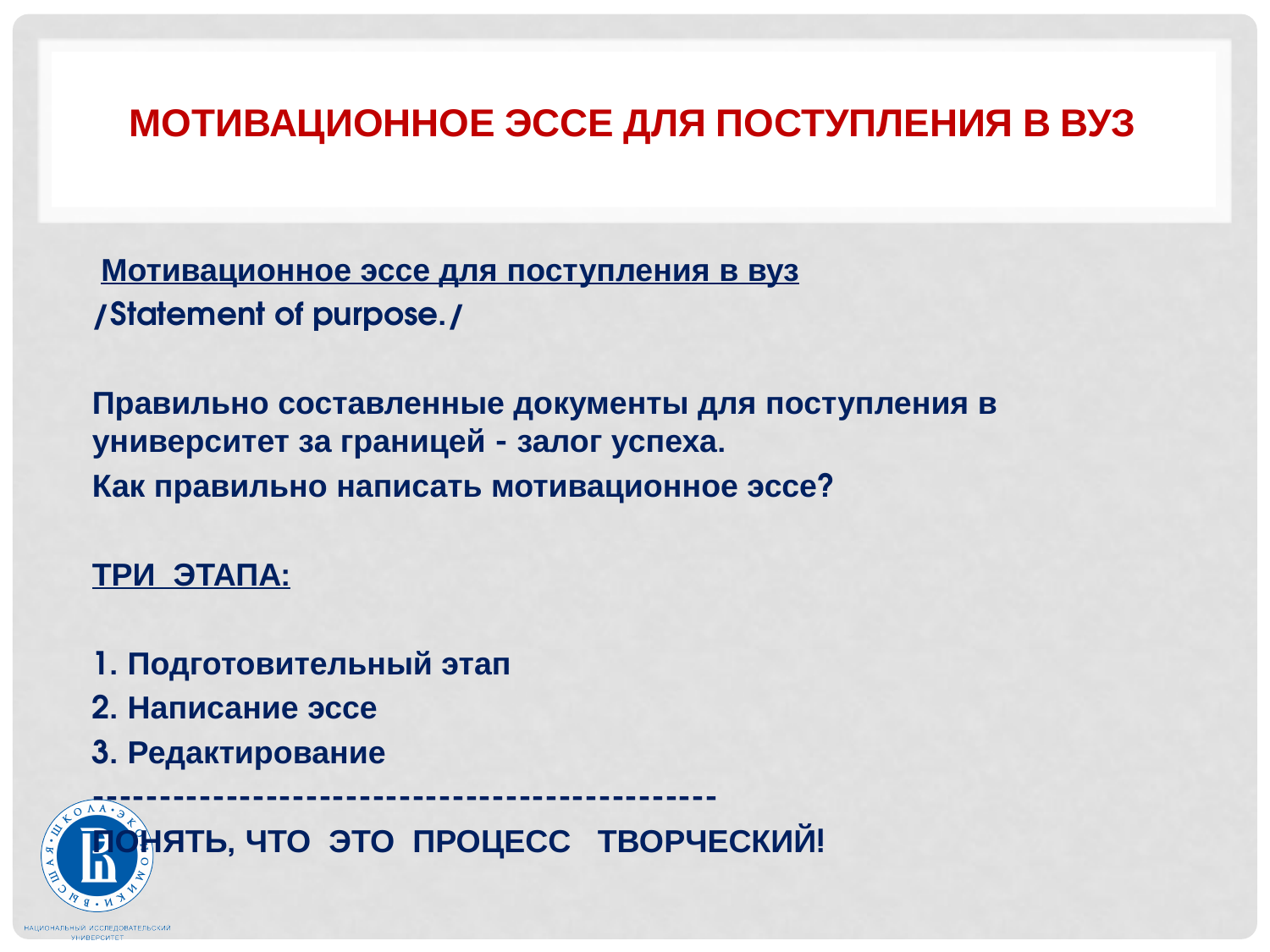

# Мотивационное эссе для поступления в вуз
 Мотивационное эссе для поступления в вуз
/Statement of purpose./

Правильно составленные документы для поступления в университет за границей - залог успеха.
Как правильно написать мотивационное эссе?

ТРИ  ЭТАПА:

1. Подготовительный этап
2. Написание эссе
3. Редактирование
-----------------------------------------------
ПОНЯТЬ, ЧТО  ЭТО  ПРОЦЕСС   ТВОРЧЕСКИЙ!